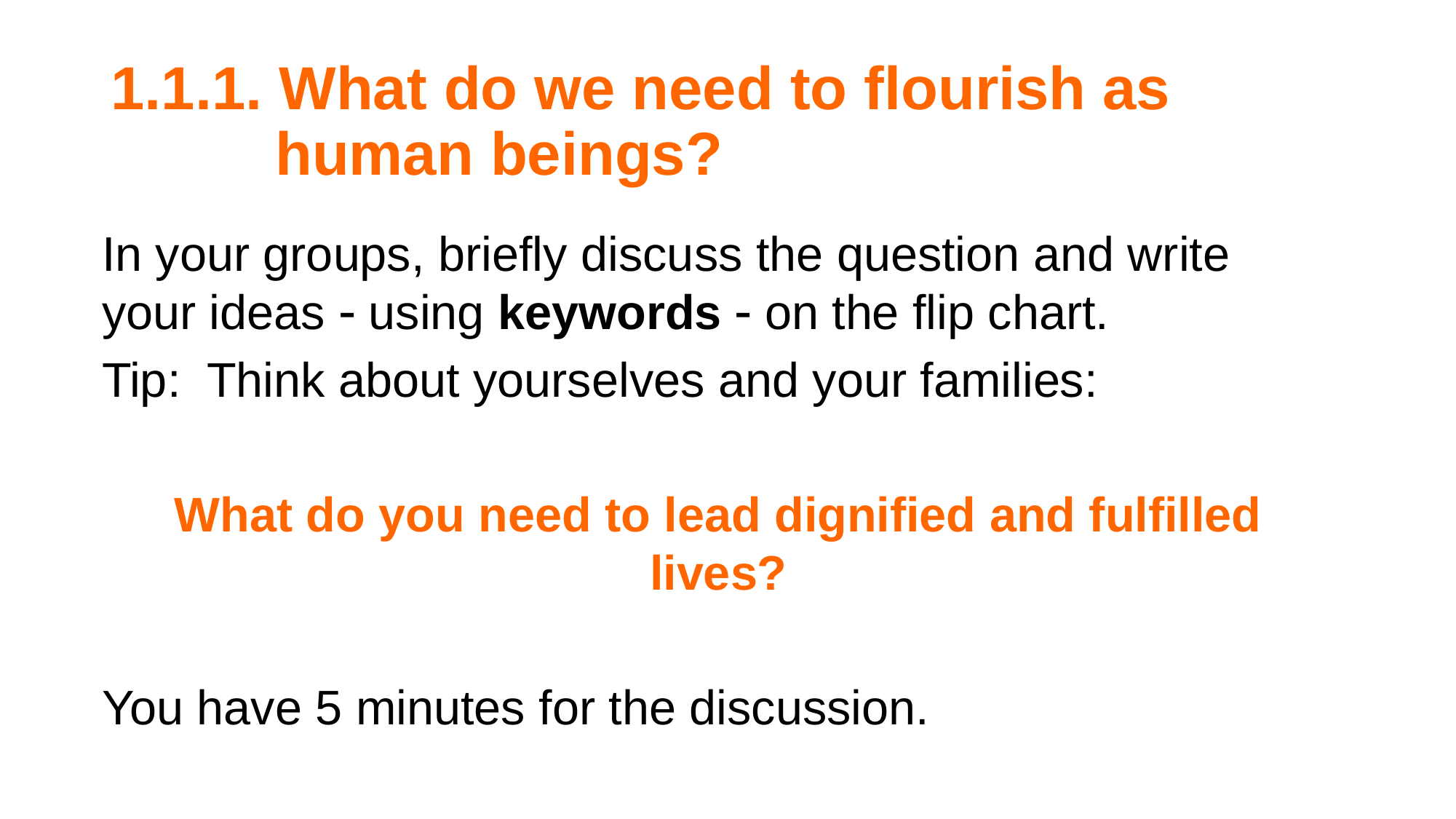

# 1.1.1. What do we need to flourish as human beings?
In your groups, briefly discuss the question and write your ideas − using keywords − on the flip chart.
Tip:  Think about yourselves and your families:

What do you need to lead dignified and fulfilled lives?

You have 5 minutes for the discussion.